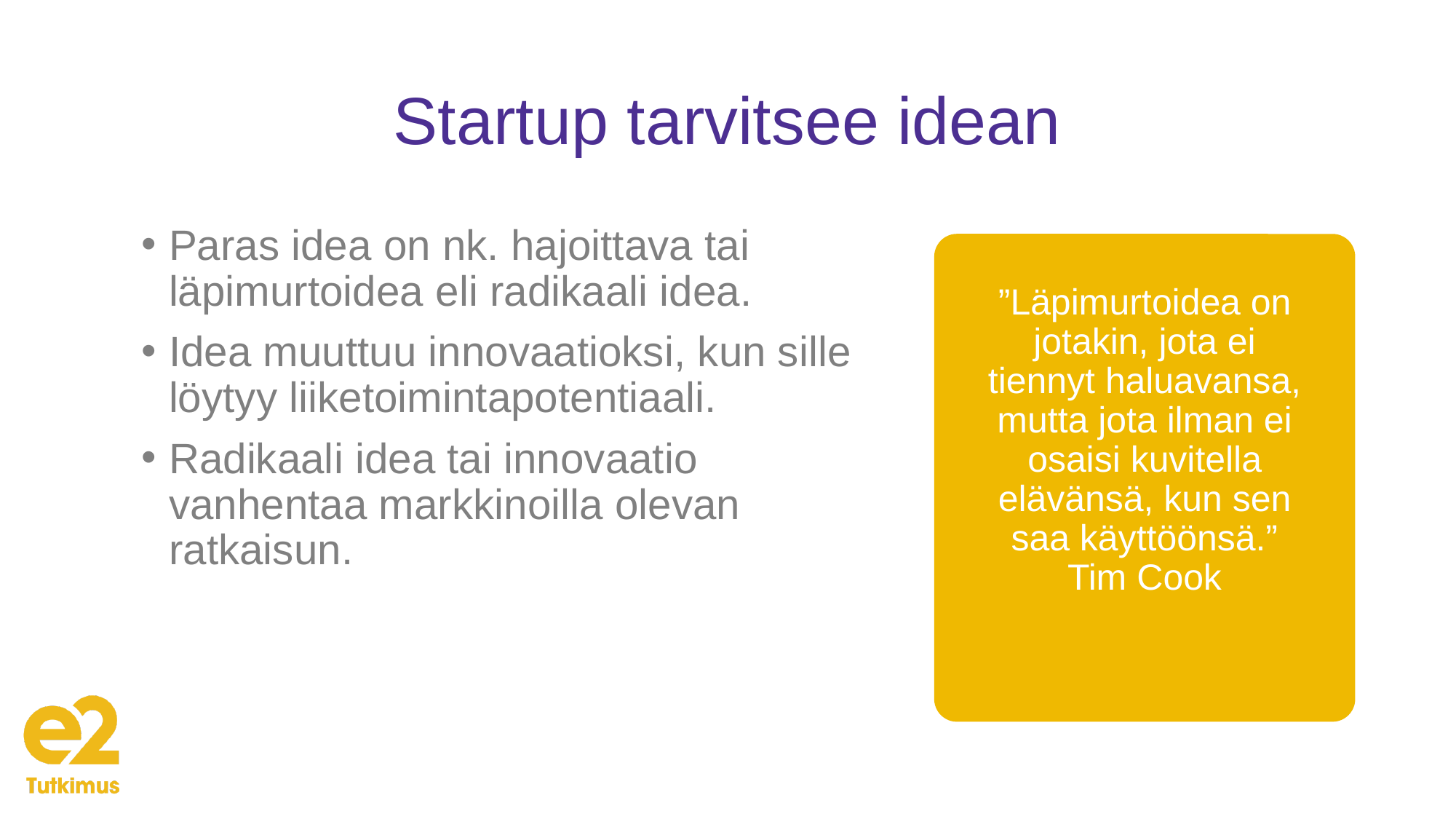

# Startup tarvitsee idean
Paras idea on nk. hajoittava tai läpimurtoidea eli radikaali idea.
Idea muuttuu innovaatioksi, kun sille löytyy liiketoimintapotentiaali.
Radikaali idea tai innovaatio vanhentaa markkinoilla olevan ratkaisun.

”Läpimurtoidea on jotakin, jota ei tiennyt haluavansa, mutta jota ilman ei osaisi kuvitella elävänsä, kun sen saa käyttöönsä.” Tim Cook